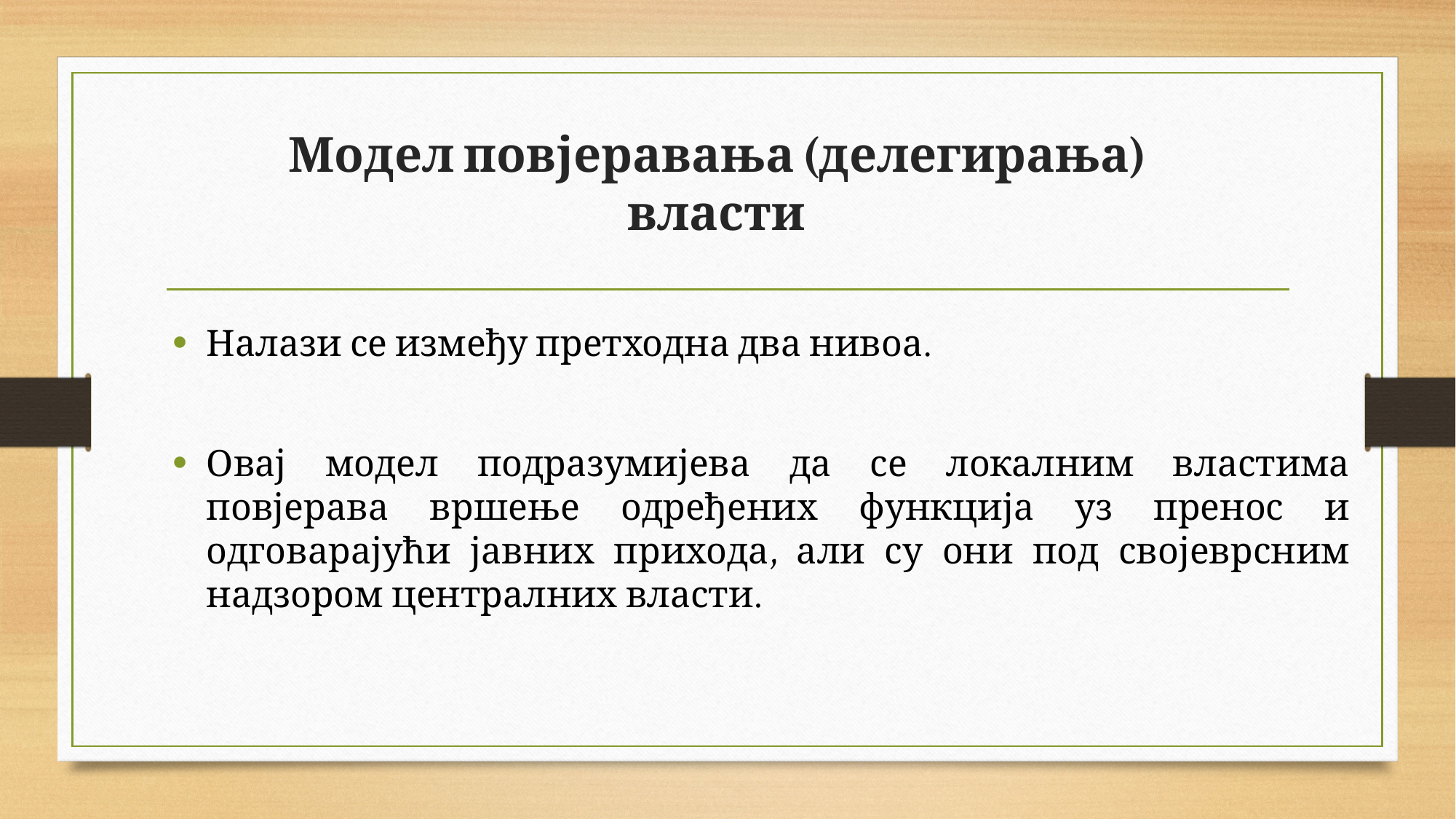

# Модел повјеравања (делегирања) власти

Налази се између претходна два нивоа.

Овај модел подразумијева да се локалним властима повјерава вршење одређених функција уз пренос и одговарајући јавних прихода, али су они под својеврсним надзором централних власти.